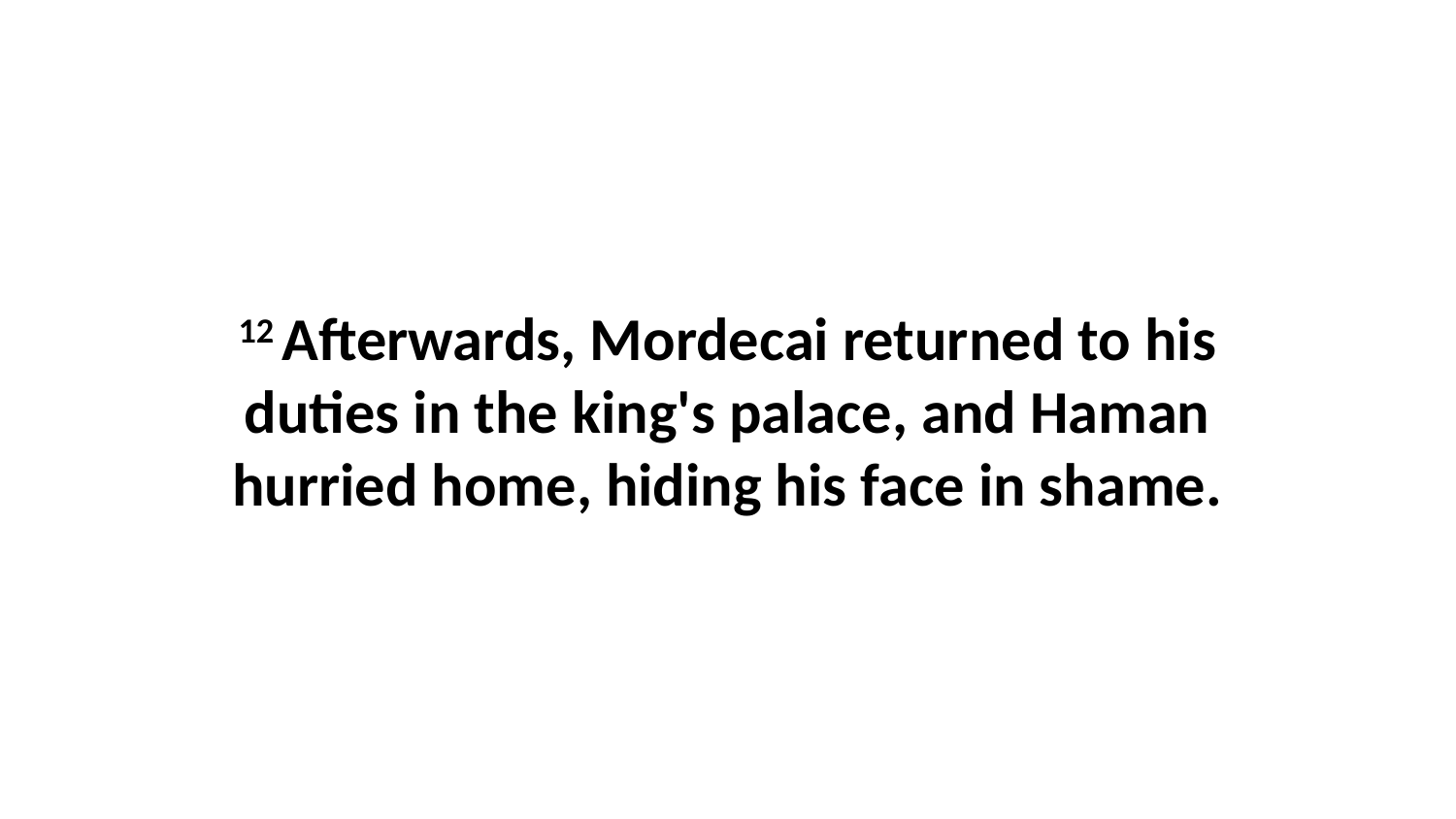

12 Afterwards, Mordecai returned to his duties in the king's palace, and Haman hurried home, hiding his face in shame.